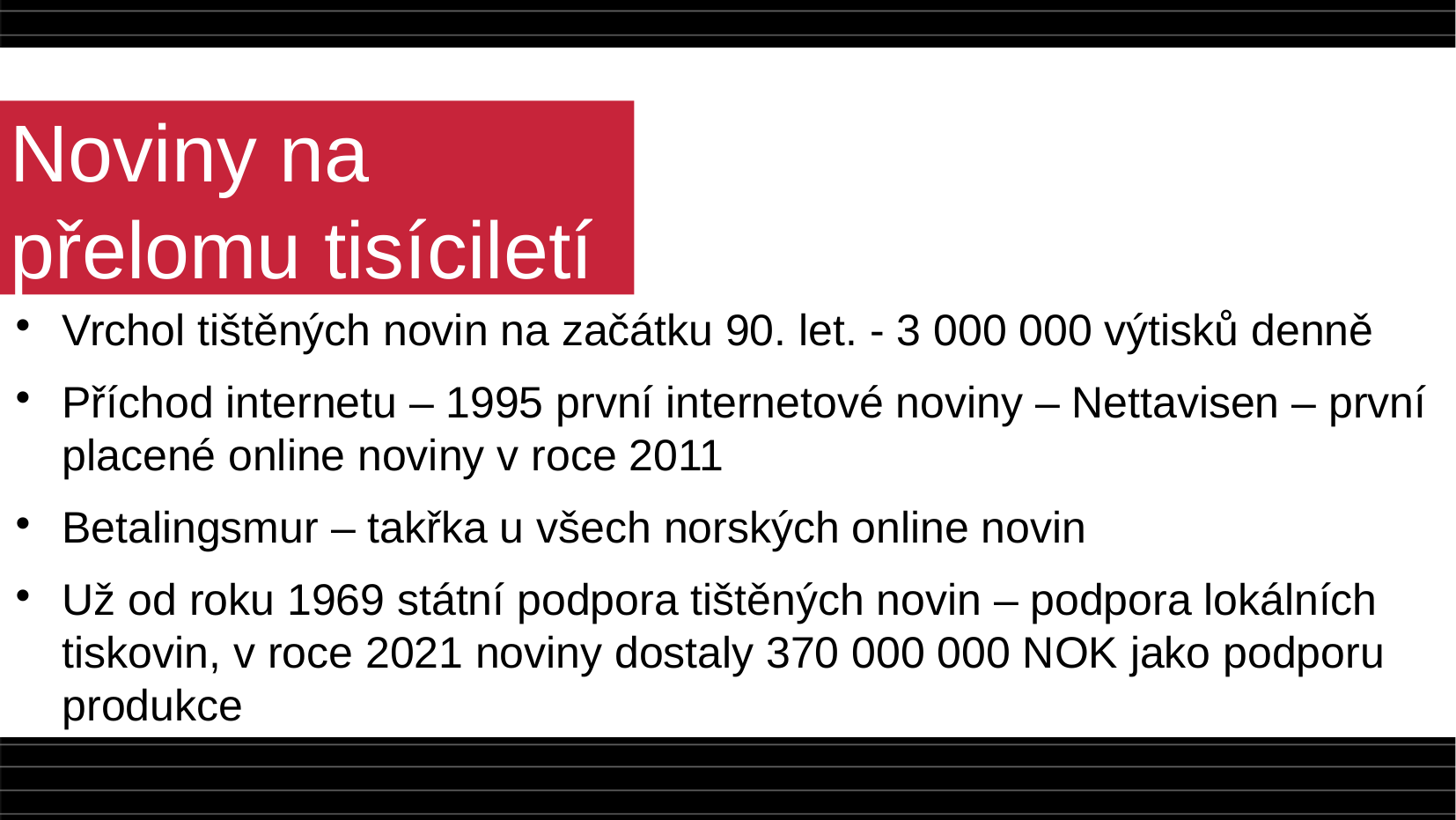

Noviny na přelomu tisíciletí
Vrchol tištěných novin na začátku 90. let. - 3 000 000 výtisků denně
Příchod internetu – 1995 první internetové noviny – Nettavisen – první placené online noviny v roce 2011
Betalingsmur – takřka u všech norských online novin
Už od roku 1969 státní podpora tištěných novin – podpora lokálních tiskovin, v roce 2021 noviny dostaly 370 000 000 NOK jako podporu produkce